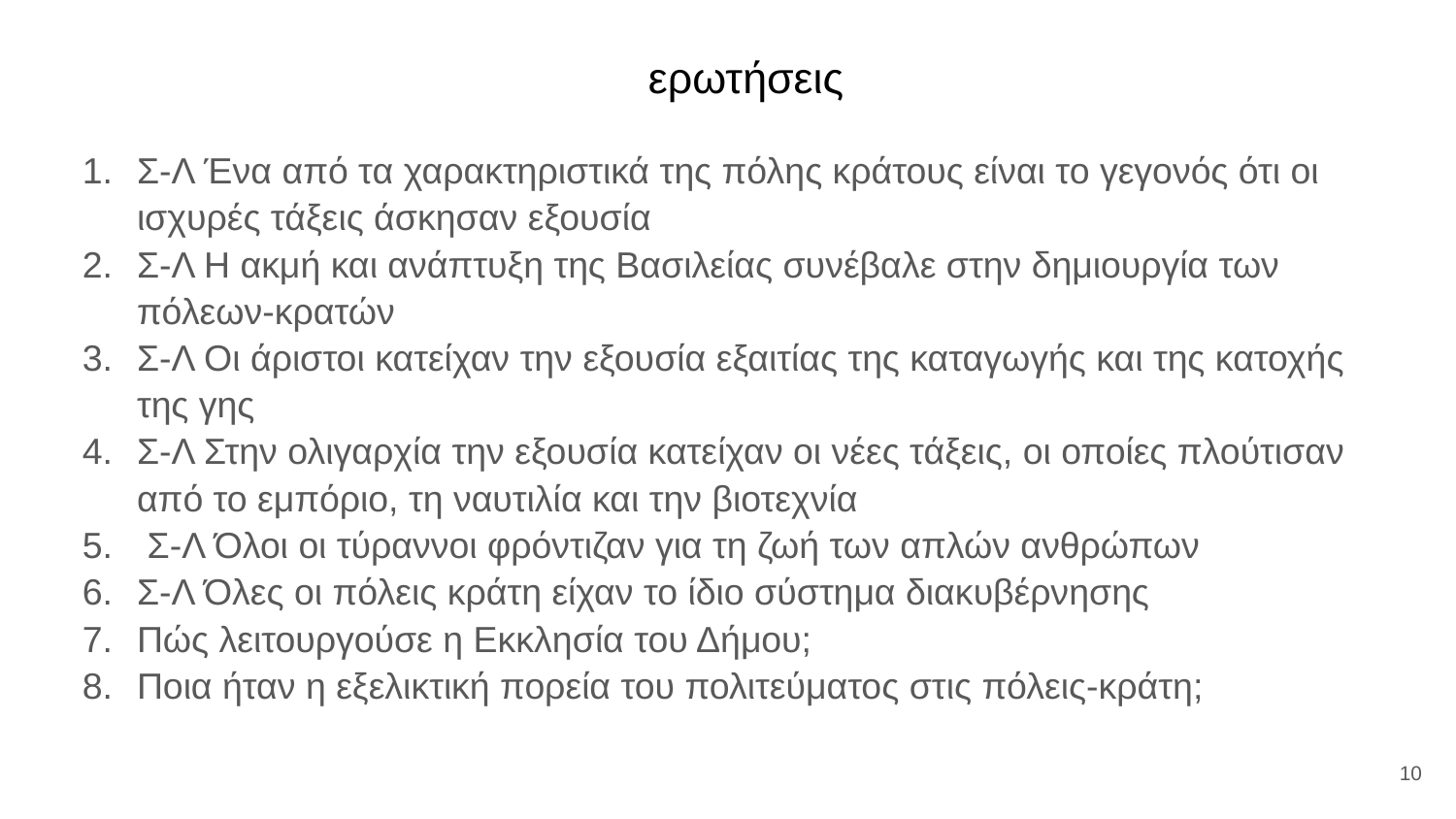

# ερωτήσεις
Σ-Λ Ένα από τα χαρακτηριστικά της πόλης κράτους είναι το γεγονός ότι οι ισχυρές τάξεις άσκησαν εξουσία
Σ-Λ Η ακμή και ανάπτυξη της Βασιλείας συνέβαλε στην δημιουργία των πόλεων-κρατών
Σ-Λ Οι άριστοι κατείχαν την εξουσία εξαιτίας της καταγωγής και της κατοχής της γης
Σ-Λ Στην ολιγαρχία την εξουσία κατείχαν οι νέες τάξεις, οι οποίες πλούτισαν από το εμπόριο, τη ναυτιλία και την βιοτεχνία
 Σ-Λ Όλοι οι τύραννοι φρόντιζαν για τη ζωή των απλών ανθρώπων
Σ-Λ Όλες οι πόλεις κράτη είχαν το ίδιο σύστημα διακυβέρνησης
Πώς λειτουργούσε η Εκκλησία του Δήμου;
Ποια ήταν η εξελικτική πορεία του πολιτεύματος στις πόλεις-κράτη;
10